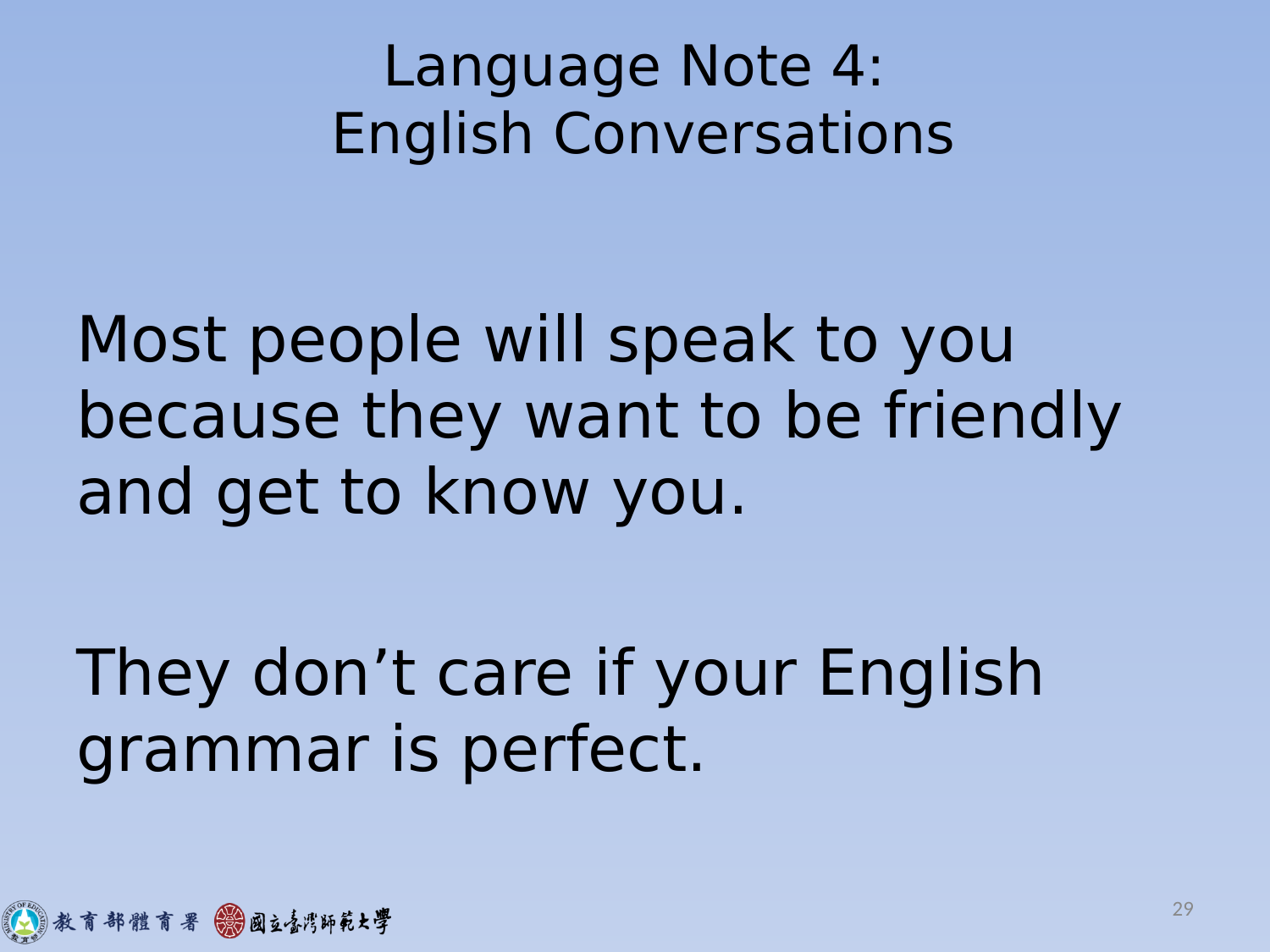

# Language Note 4: English Conversations

Most people will speak to you because they want to be friendly and get to know you.

They don’t care if your English grammar is perfect.

29